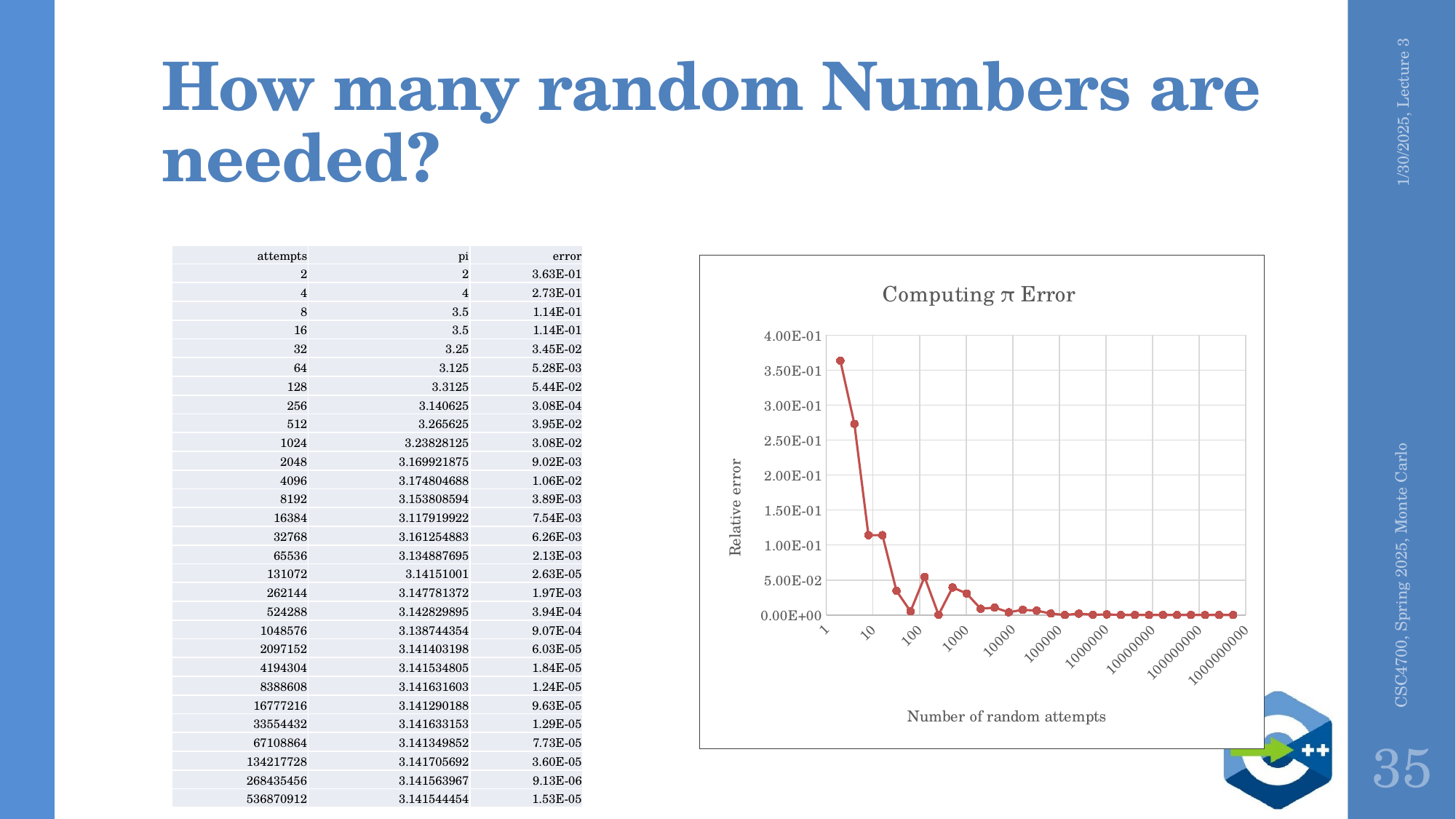

# How many random Numbers are needed?
1/30/2025, Lecture 3
| attempts | pi | error |
| --- | --- | --- |
| 2 | 2 | 3.63E-01 |
| 4 | 4 | 2.73E-01 |
| 8 | 3.5 | 1.14E-01 |
| 16 | 3.5 | 1.14E-01 |
| 32 | 3.25 | 3.45E-02 |
| 64 | 3.125 | 5.28E-03 |
| 128 | 3.3125 | 5.44E-02 |
| 256 | 3.140625 | 3.08E-04 |
| 512 | 3.265625 | 3.95E-02 |
| 1024 | 3.23828125 | 3.08E-02 |
| 2048 | 3.169921875 | 9.02E-03 |
| 4096 | 3.174804688 | 1.06E-02 |
| 8192 | 3.153808594 | 3.89E-03 |
| 16384 | 3.117919922 | 7.54E-03 |
| 32768 | 3.161254883 | 6.26E-03 |
| 65536 | 3.134887695 | 2.13E-03 |
| 131072 | 3.14151001 | 2.63E-05 |
| 262144 | 3.147781372 | 1.97E-03 |
| 524288 | 3.142829895 | 3.94E-04 |
| 1048576 | 3.138744354 | 9.07E-04 |
| 2097152 | 3.141403198 | 6.03E-05 |
| 4194304 | 3.141534805 | 1.84E-05 |
| 8388608 | 3.141631603 | 1.24E-05 |
| 16777216 | 3.141290188 | 9.63E-05 |
| 33554432 | 3.141633153 | 1.29E-05 |
| 67108864 | 3.141349852 | 7.73E-05 |
| 134217728 | 3.141705692 | 3.60E-05 |
| 268435456 | 3.141563967 | 9.13E-06 |
| 536870912 | 3.141544454 | 1.53E-05 |

### Chart: Computing π Error

| Category | error |
|---|---|
CSC4700, Spring 2025, Monte Carlo
35